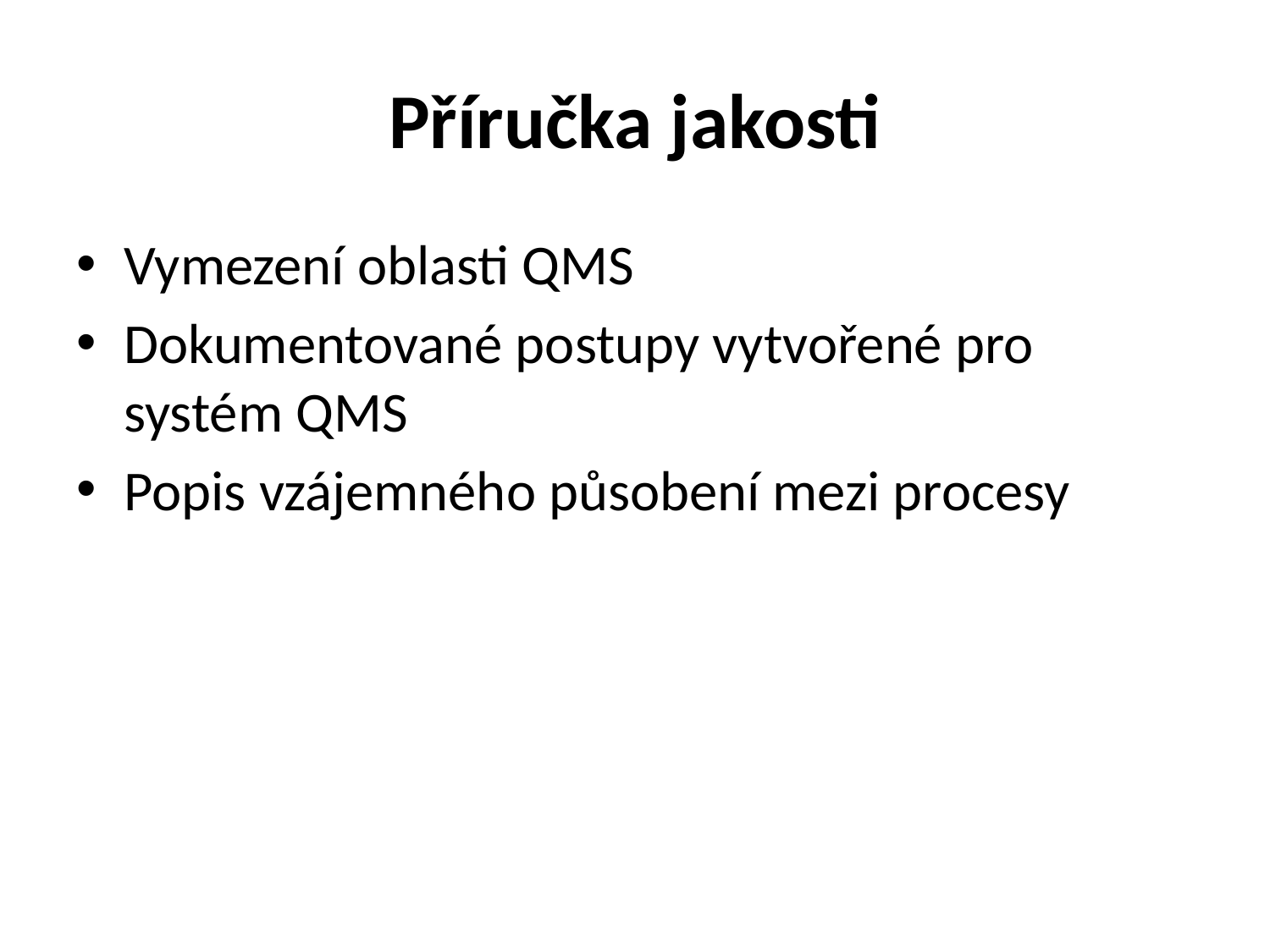

# Příručka jakosti
Vymezení oblasti QMS
Dokumentované postupy vytvořené pro systém QMS
Popis vzájemného působení mezi procesy